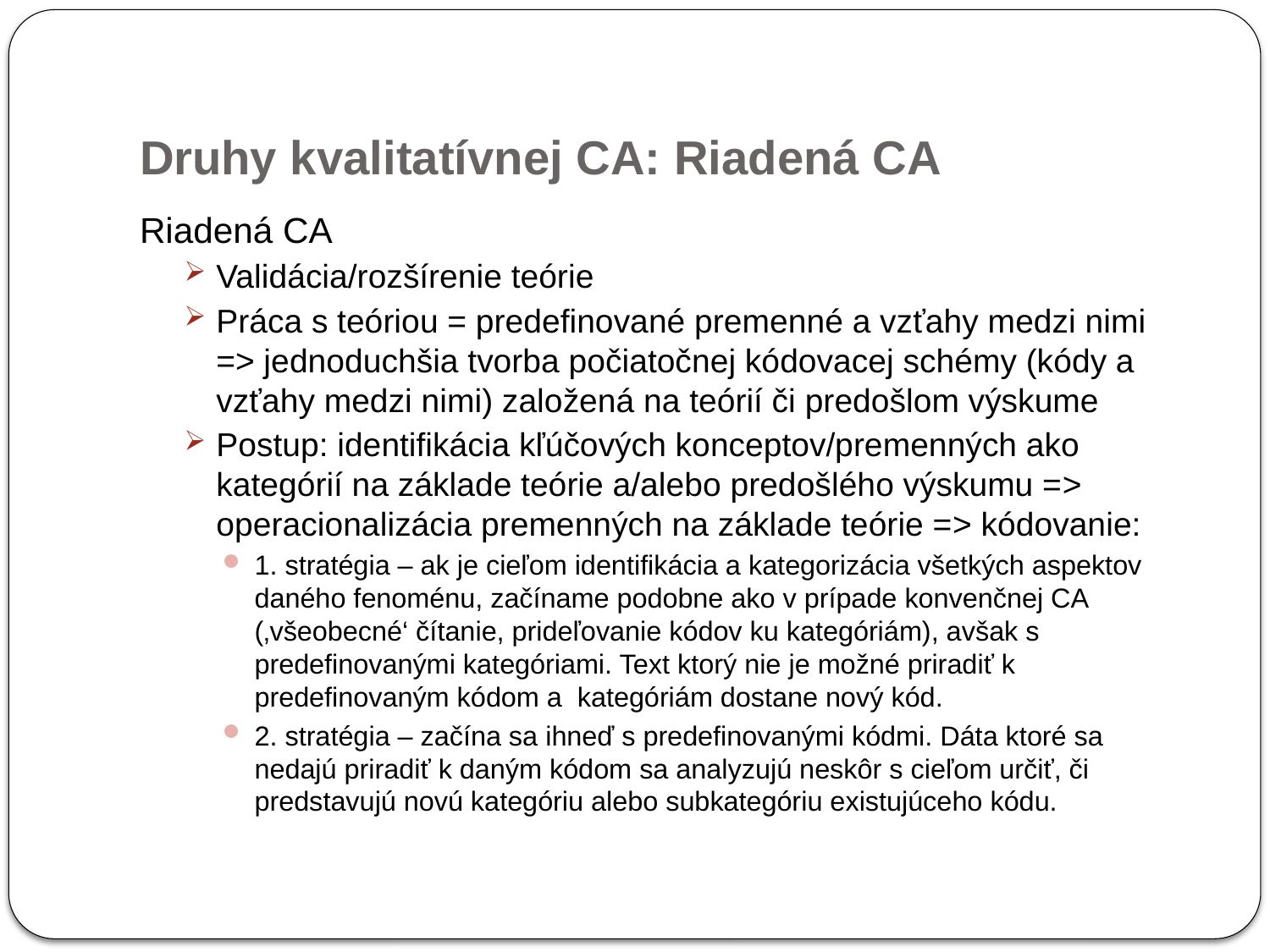

# Druhy kvalitatívnej CA: Riadená CA
Riadená CA
Validácia/rozšírenie teórie
Práca s teóriou = predefinované premenné a vzťahy medzi nimi => jednoduchšia tvorba počiatočnej kódovacej schémy (kódy a vzťahy medzi nimi) založená na teórií či predošlom výskume
Postup: identifikácia kľúčových konceptov/premenných ako kategórií na základe teórie a/alebo predošlého výskumu => operacionalizácia premenných na základe teórie => kódovanie:
1. stratégia – ak je cieľom identifikácia a kategorizácia všetkých aspektov daného fenoménu, začíname podobne ako v prípade konvenčnej CA (‚všeobecné‘ čítanie, prideľovanie kódov ku kategóriám), avšak s predefinovanými kategóriami. Text ktorý nie je možné priradiť k predefinovaným kódom a  kategóriám dostane nový kód.
2. stratégia – začína sa ihneď s predefinovanými kódmi. Dáta ktoré sa nedajú priradiť k daným kódom sa analyzujú neskôr s cieľom určiť, či predstavujú novú kategóriu alebo subkategóriu existujúceho kódu.